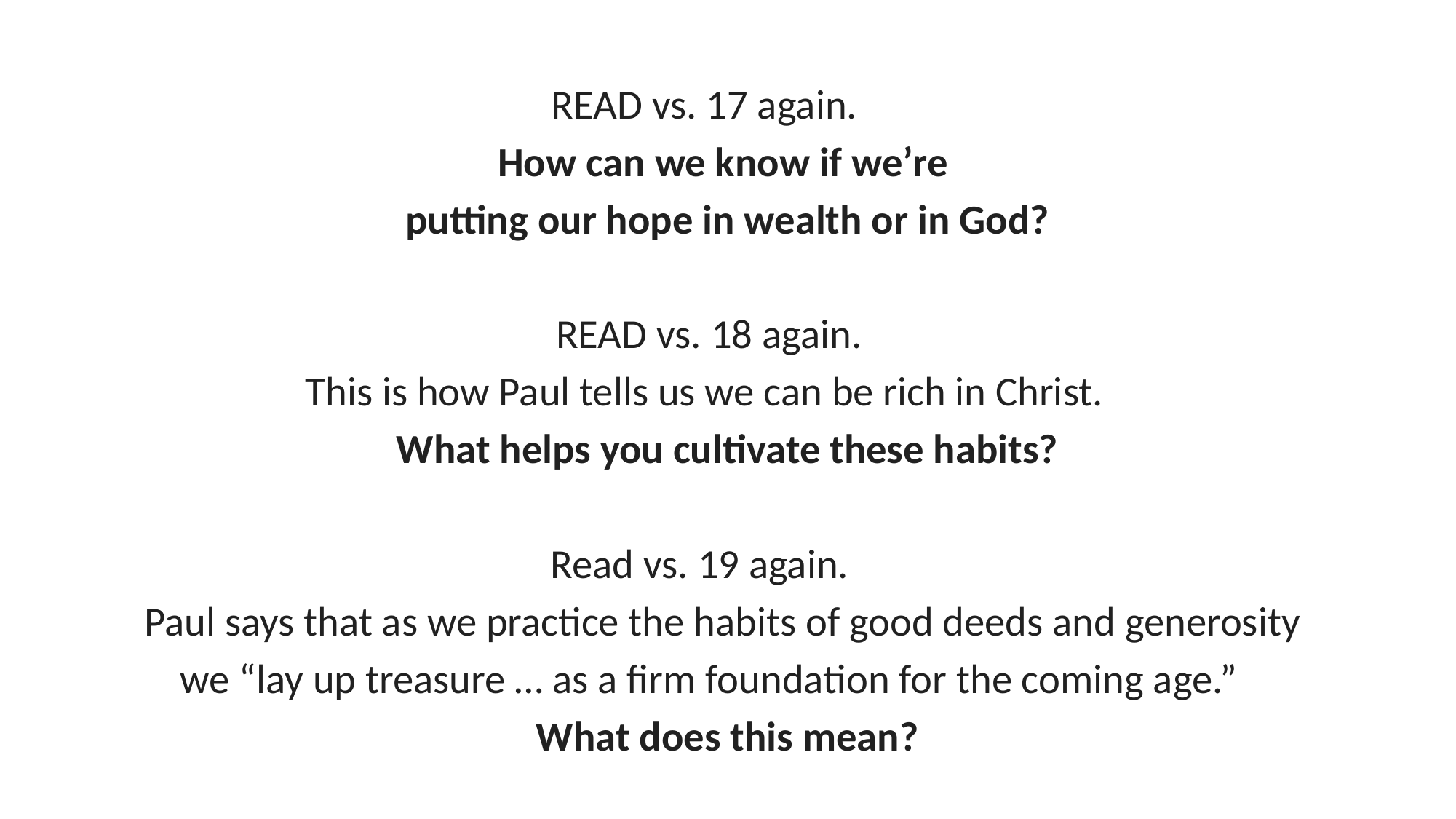

READ vs. 17 again.
How can we know if we’re
putting our hope in wealth or in God?

READ vs. 18 again.
This is how Paul tells us we can be rich in Christ.
What helps you cultivate these habits?

Read vs. 19 again.
Paul says that as we practice the habits of good deeds and generosity
we “lay up treasure … as a firm foundation for the coming age.”
What does this mean?